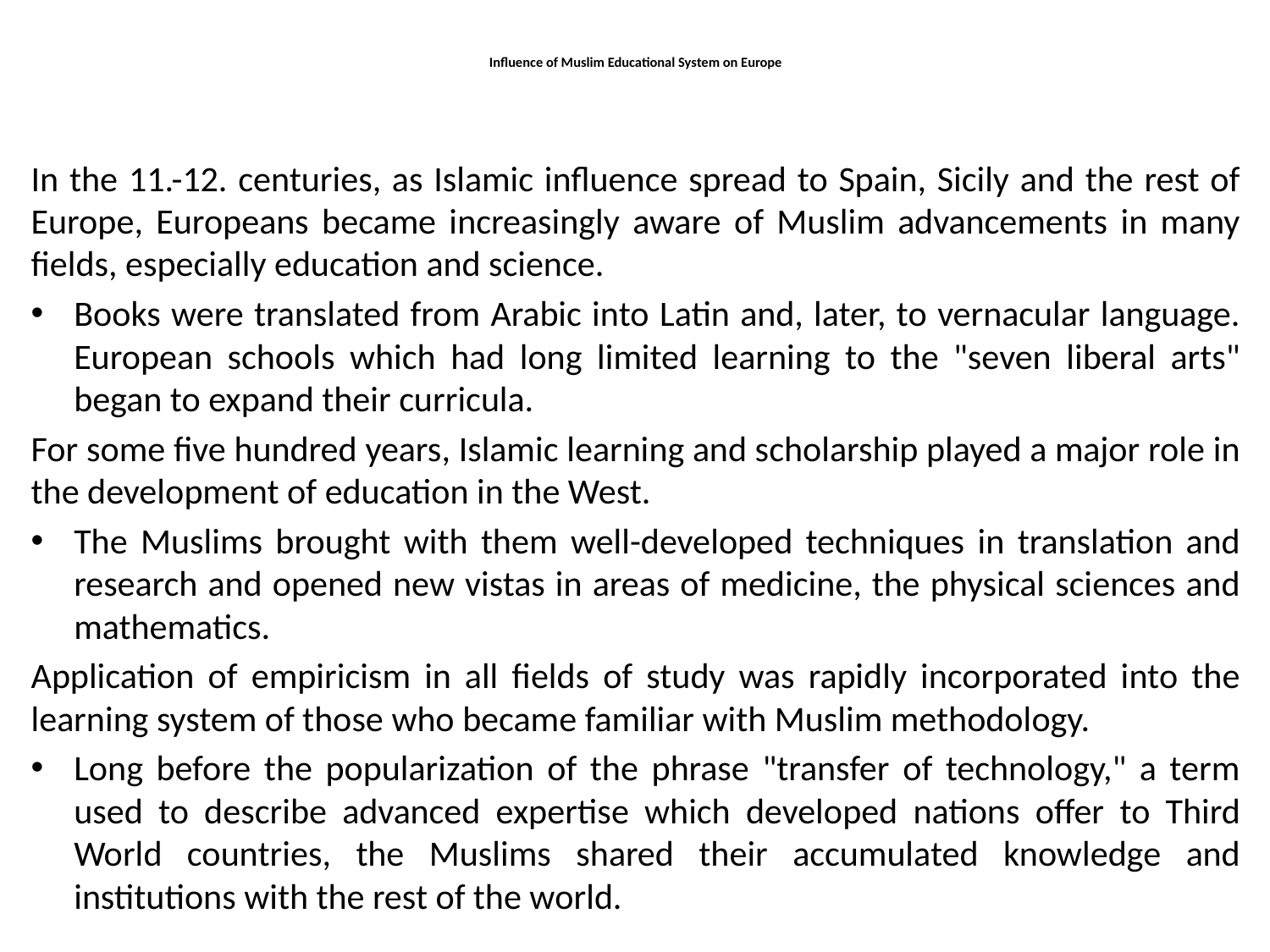

# Influence of Muslim Educational System on Europe

In the 11.-12. centuries, as Islamic influence spread to Spain, Sicily and the rest of Europe, Europeans became increasingly aware of Muslim advancements in many fields, especially education and science.
Books were translated from Arabic into Latin and, later, to vernacular language. European schools which had long limited learning to the "seven liberal arts" began to expand their curricula.
For some five hundred years, Islamic learning and scholarship played a major role in the development of education in the West.
The Muslims brought with them well-developed techniques in translation and research and opened new vistas in areas of medicine, the physical sciences and mathematics.
Application of empiricism in all fields of study was rapidly incorporated into the learning system of those who became familiar with Muslim methodology.
Long before the popularization of the phrase "transfer of technology," a term used to describe advanced expertise which developed nations offer to Third World countries, the Muslims shared their accumulated knowledge and institutions with the rest of the world.